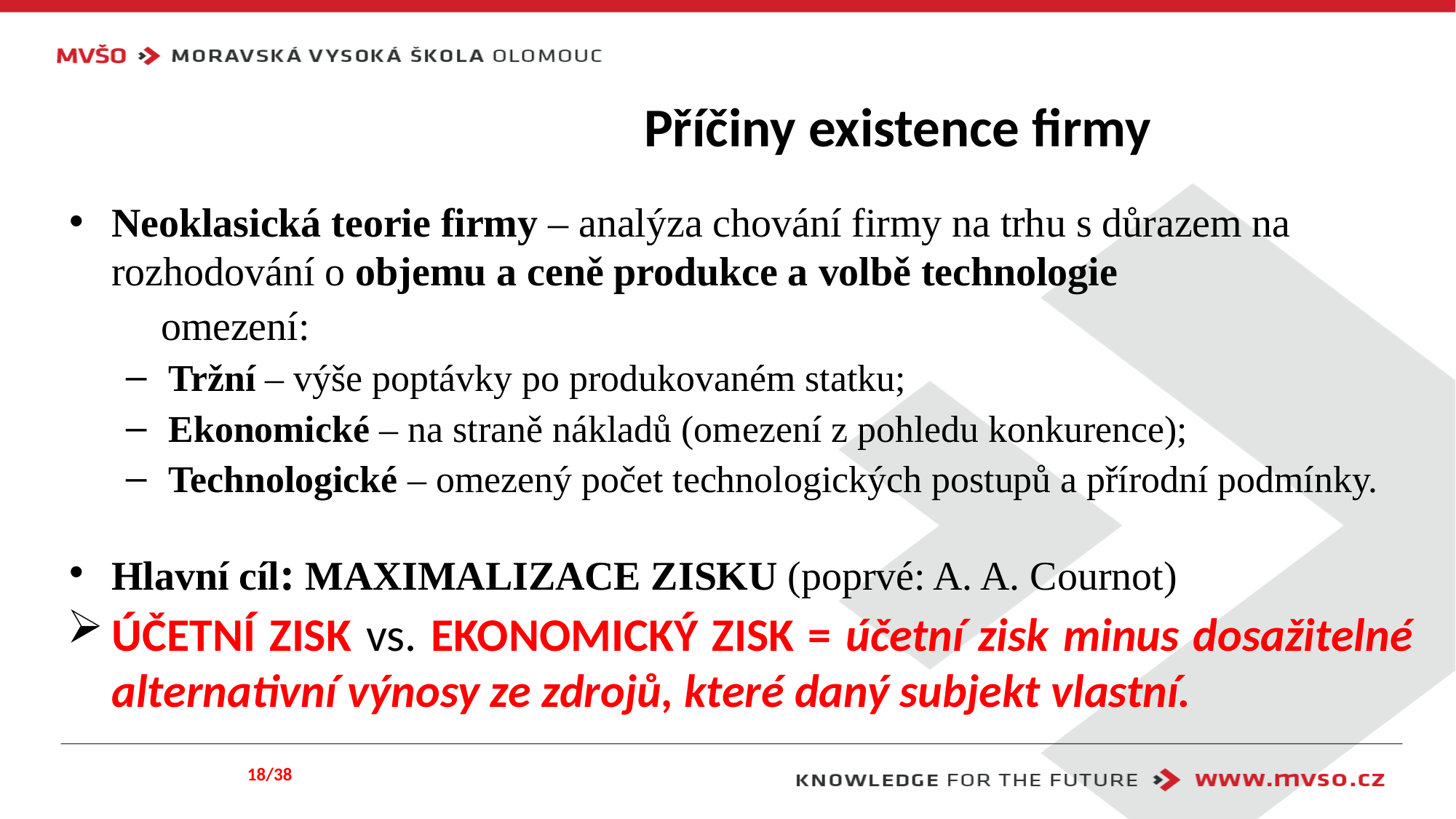

# Příčiny existence firmy
Neoklasická teorie firmy – analýza chování firmy na trhu s důrazem na rozhodování o objemu a ceně produkce a volbě technologie
         omezení:
Tržní – výše poptávky po produkovaném statku;
Ekonomické – na straně nákladů (omezení z pohledu konkurence);
Technologické – omezený počet technologických postupů a přírodní podmínky.

Hlavní cíl: MAXIMALIZACE ZISKU (poprvé: A. A. Cournot)
ÚČETNÍ ZISK vs. EKONOMICKÝ ZISK = účetní zisk minus dosažitelné alternativní výnosy ze zdrojů, které daný subjekt vlastní.
18/38